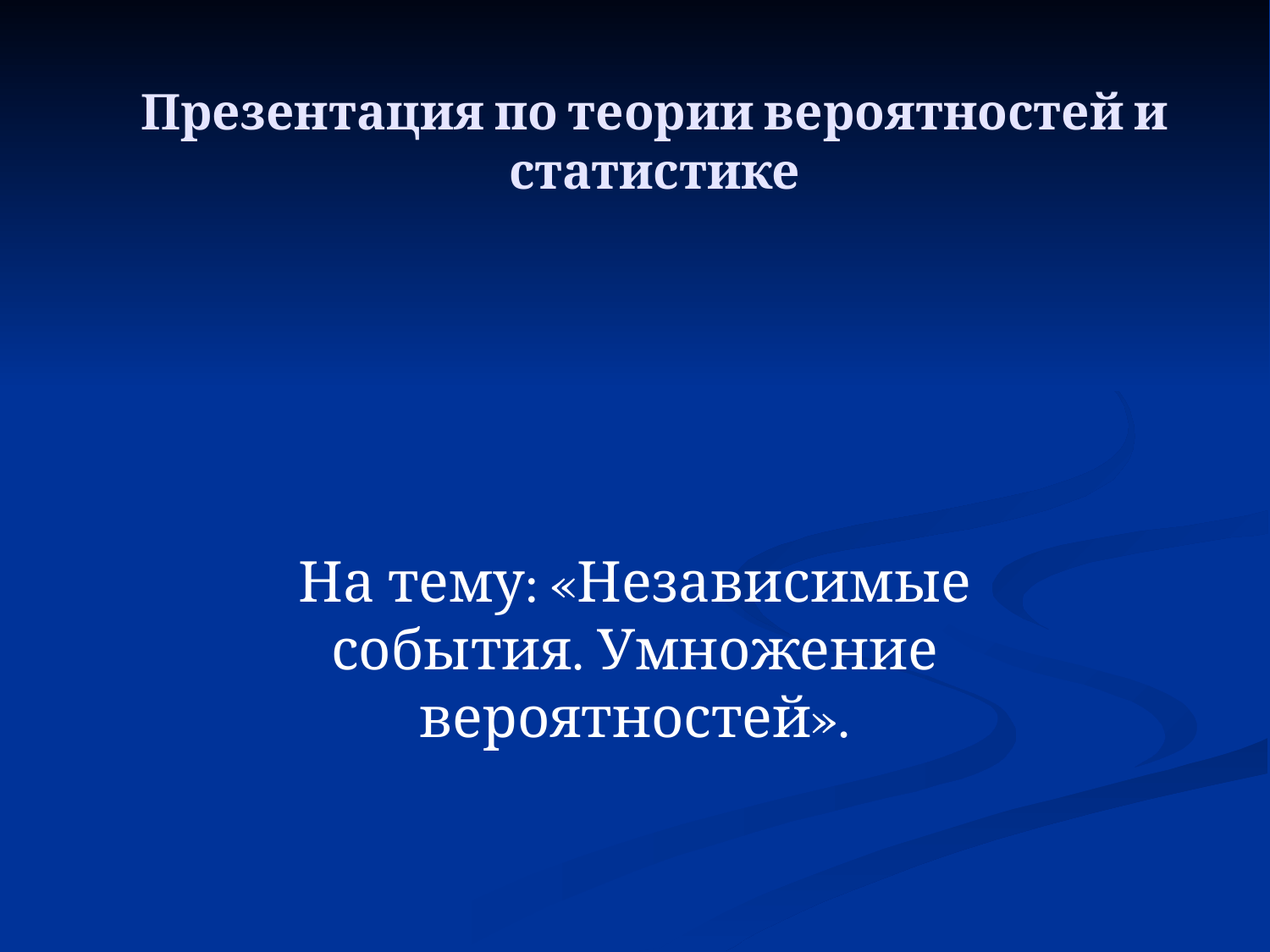

# Презентация по теории вероятностей и статистике
На тему: «Независимые события. Умножение вероятностей».